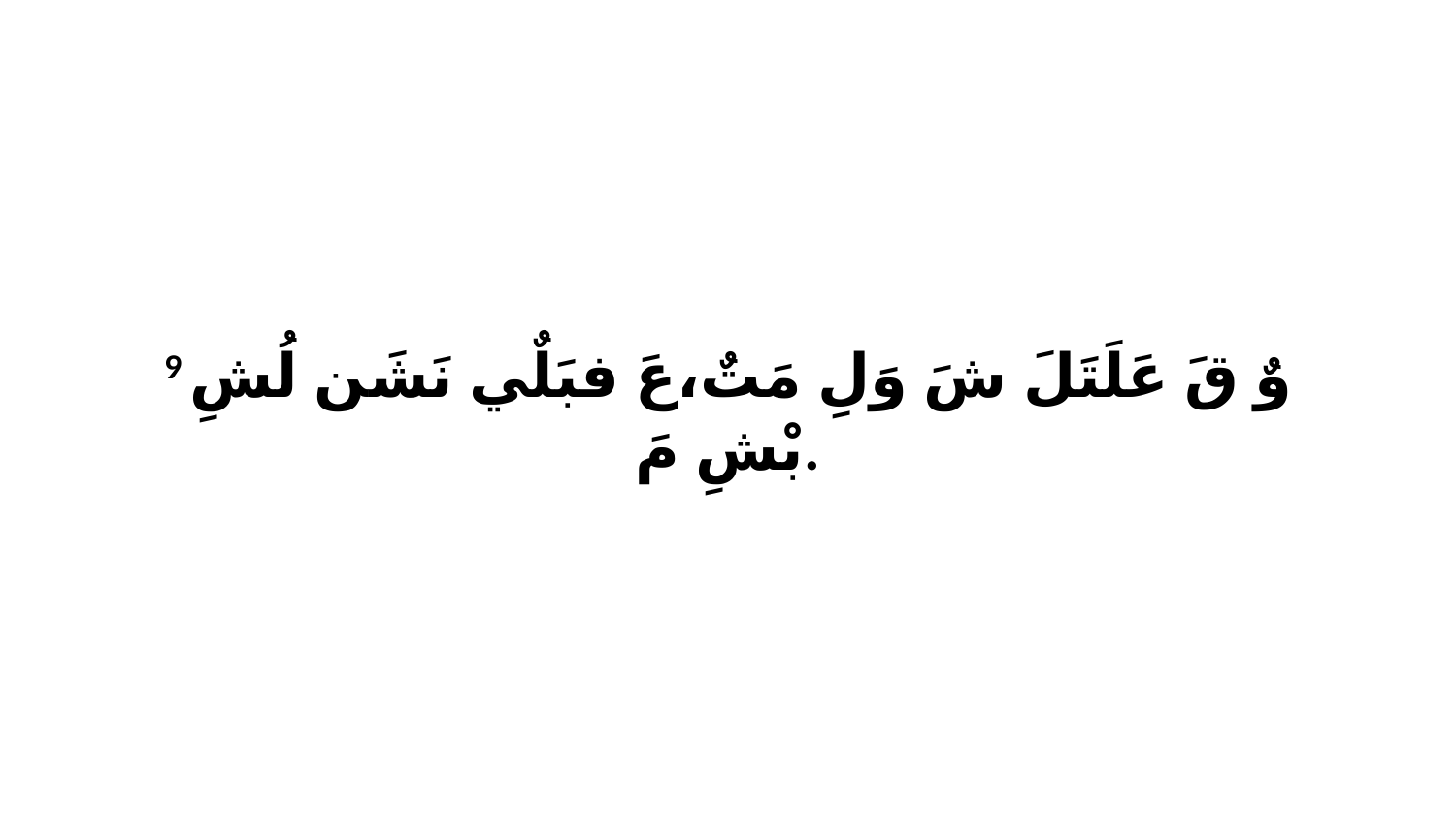

9 وٌ قَ عَلَتَلَ شَ وَلِ مَتٌ،عَ فبَلٌي نَشَن لُشِ بْشِ مَ.